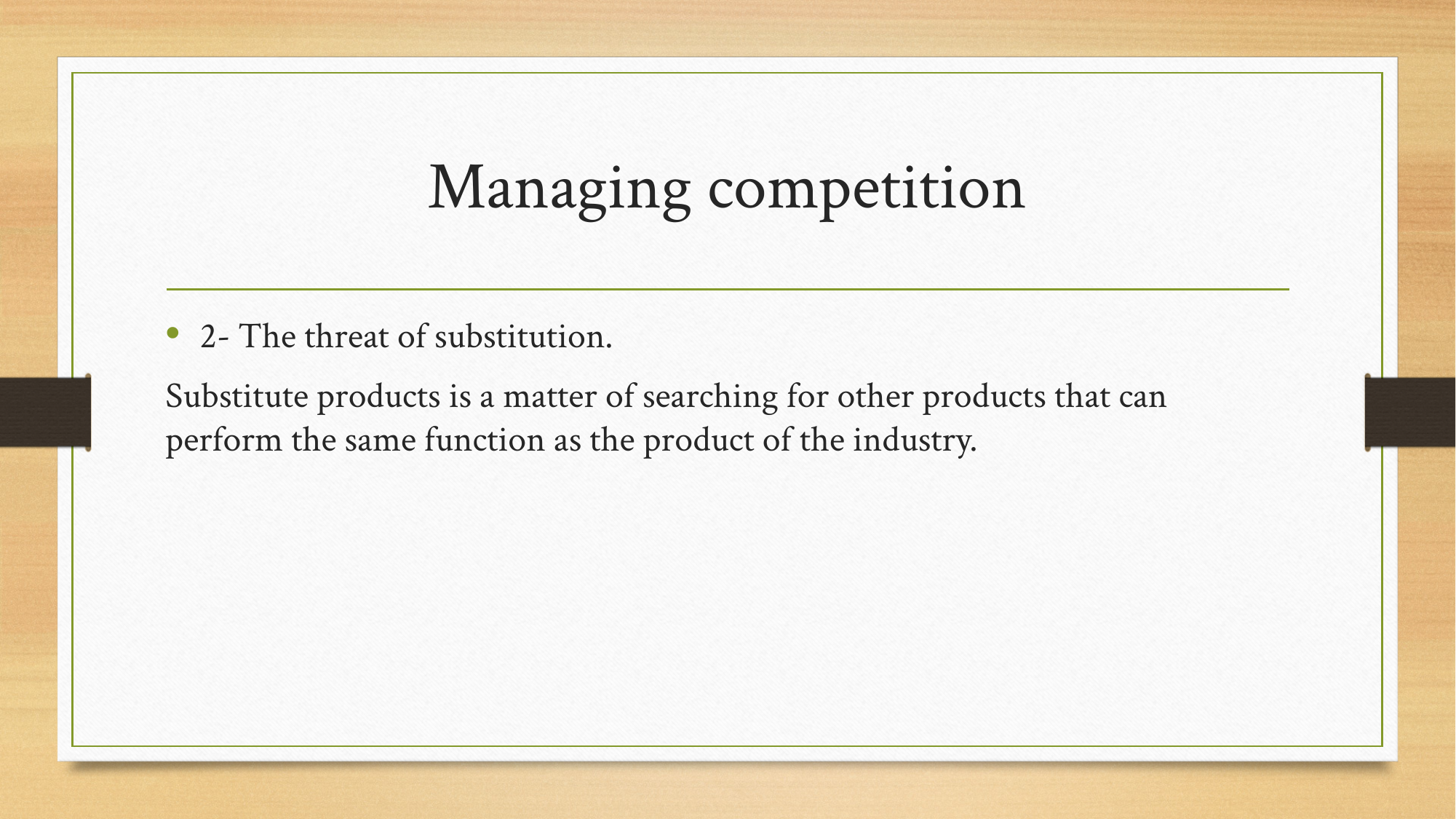

# Managing competition
2- The threat of substitution.
Substitute products is a matter of searching for other products that can perform the same function as the product of the industry.